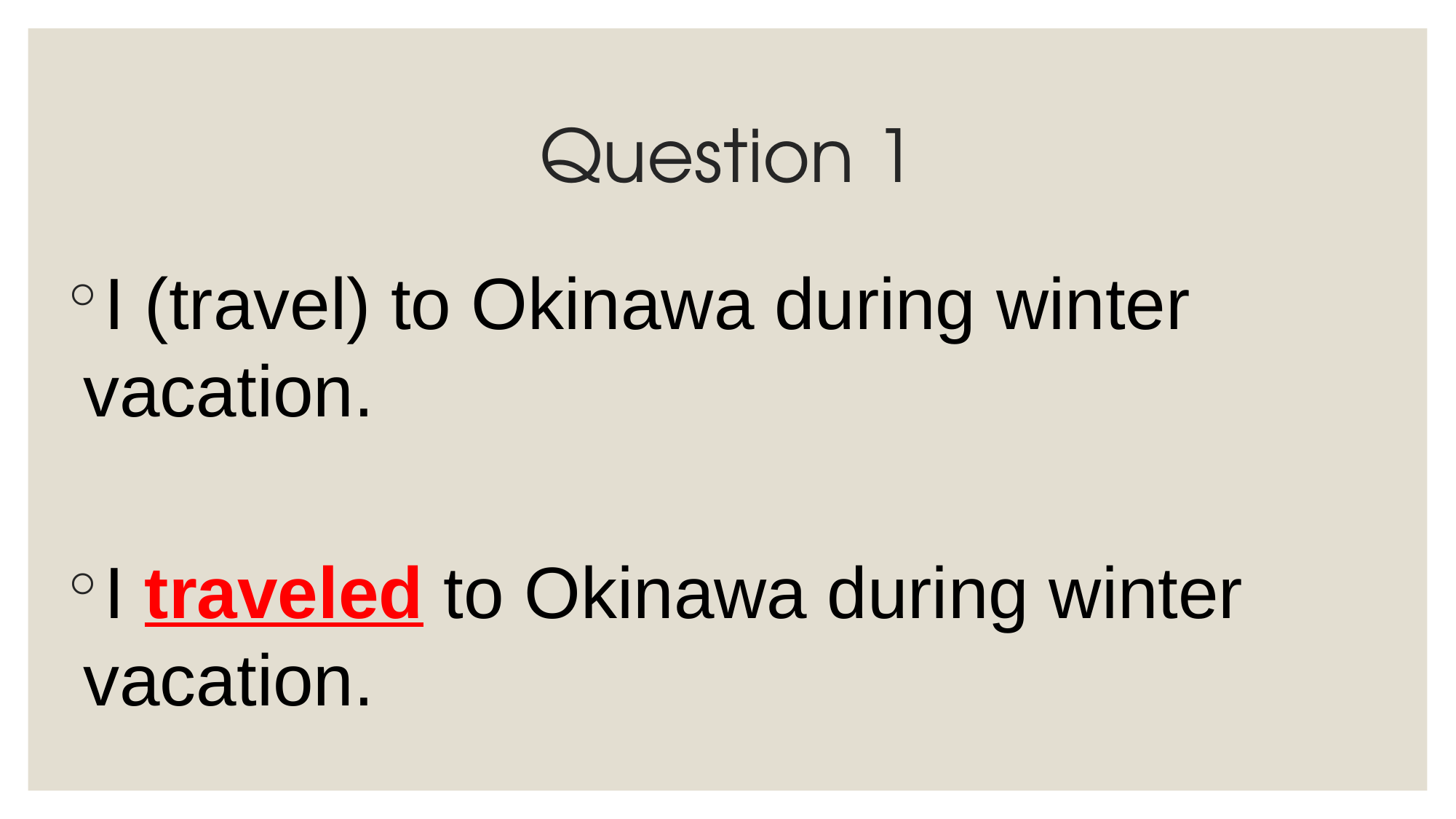

# Question 1
I (travel) to Okinawa during winter vacation.

I traveled to Okinawa during winter vacation.